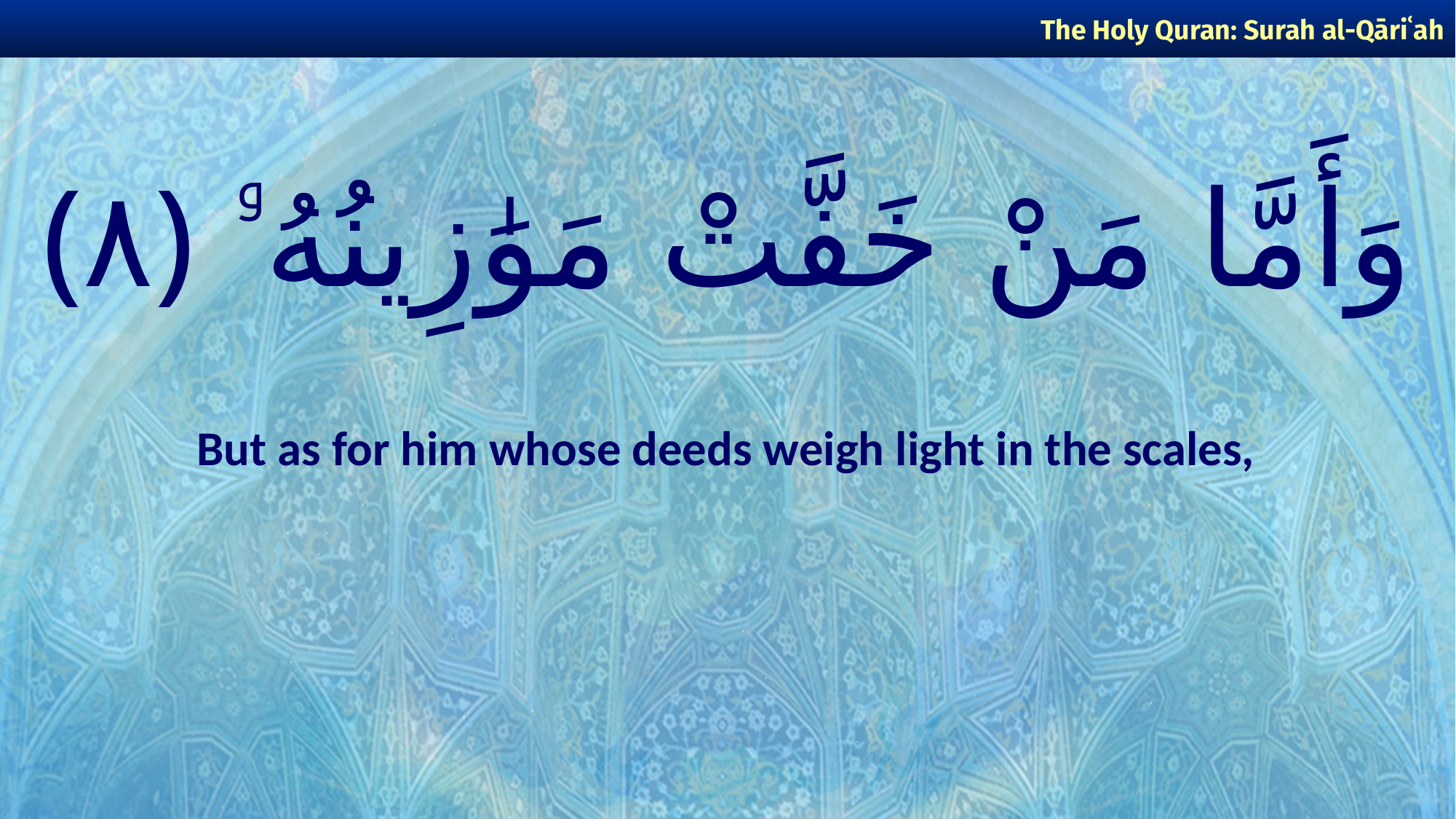

The Holy Quran: Surah al-Qāriʿah
# وَأَمَّا مَنْ خَفَّتْ مَوَٰزِينُهُۥ ﴿٨﴾
But as for him whose deeds weigh light in the scales,